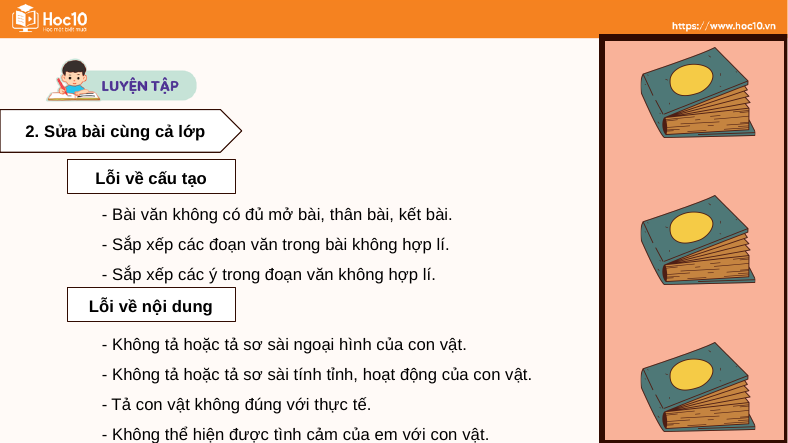

2. Sửa bài cùng cả lớp
Lỗi về cấu tạo
- Bài văn không có đủ mở bài, thân bài, kết bài.
- Sắp xếp các đoạn văn trong bài không hợp lí.
- Sắp xếp các ý trong đoạn văn không hợp lí.

Lỗi về nội dung
- Không tả hoặc tả sơ sài ngoại hình của con vật.
- Không tả hoặc tả sơ sài tính tỉnh, hoạt động của con vật.
- Tả con vật không đúng với thực tế.
- Không thể hiện được tình cảm của em với con vật.